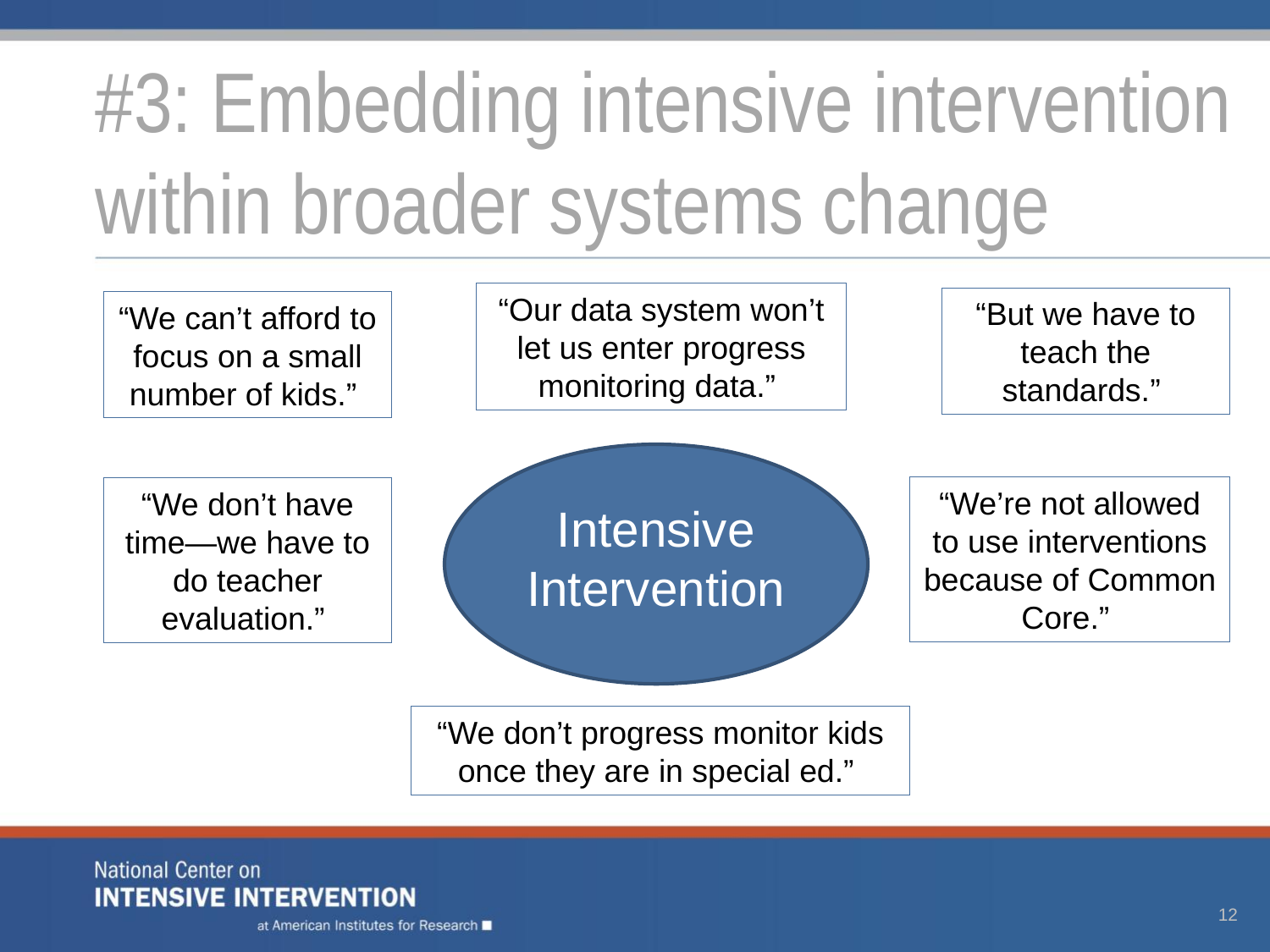

# #3: Embedding intensive intervention within broader systems change
“Our data system won’t let us enter progress monitoring data.”
“But we have to teach the standards.”
“We can’t afford to focus on a small number of kids.”

“We’re not allowed to use interventions because of Common Core.”
“We don’t have time—we have to do teacher evaluation.”
Intensive Intervention

“We don’t progress monitor kids once they are in special ed.”
12